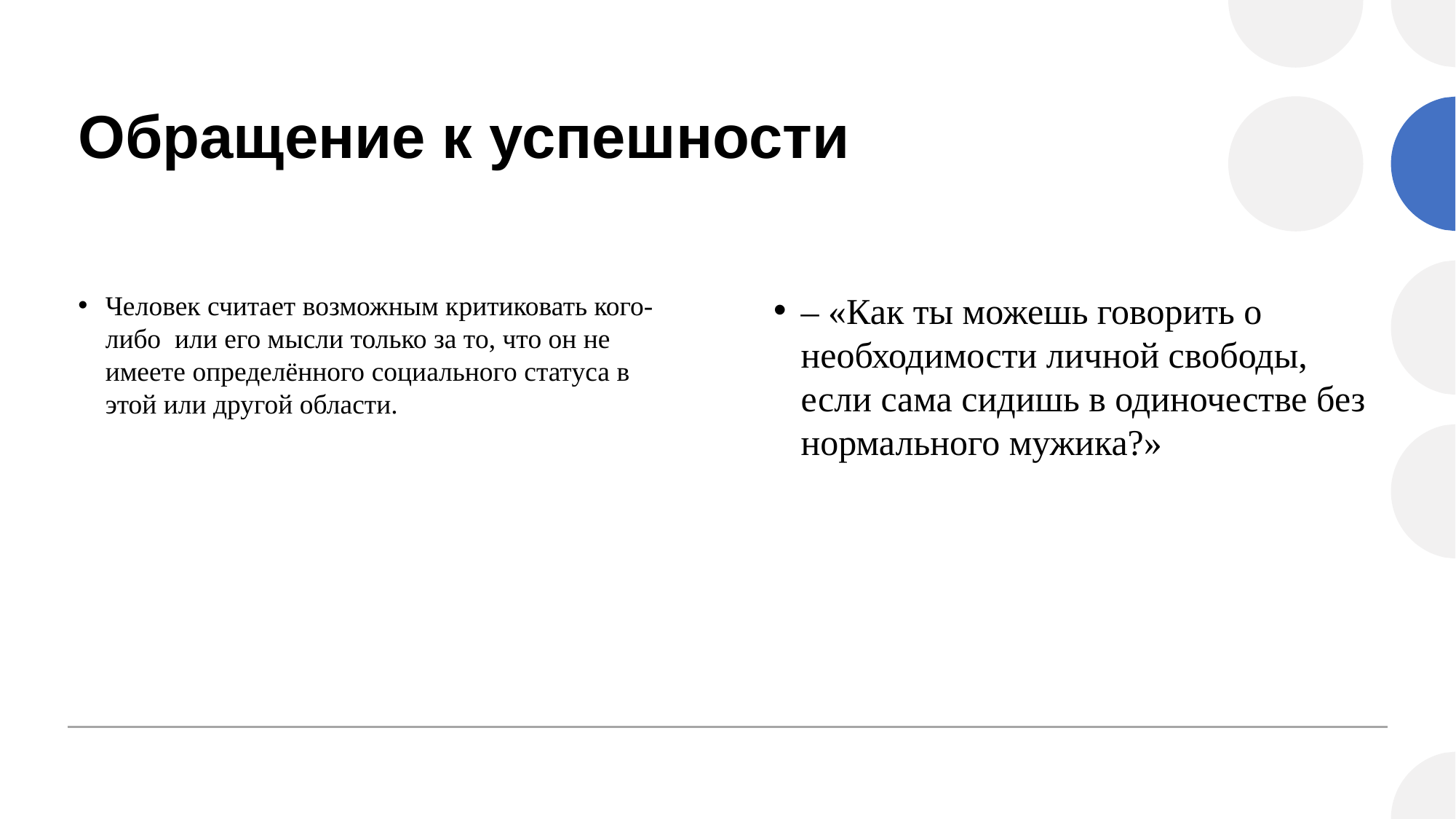

# Обращение к успешности
Человек считает возможным критиковать кого-либо  или его мысли только за то, что он не имеете определённого социального статуса в этой или другой области.
– «Как ты можешь говорить о необходимости личной свободы, если сама сидишь в одиночестве без нормального мужика?»